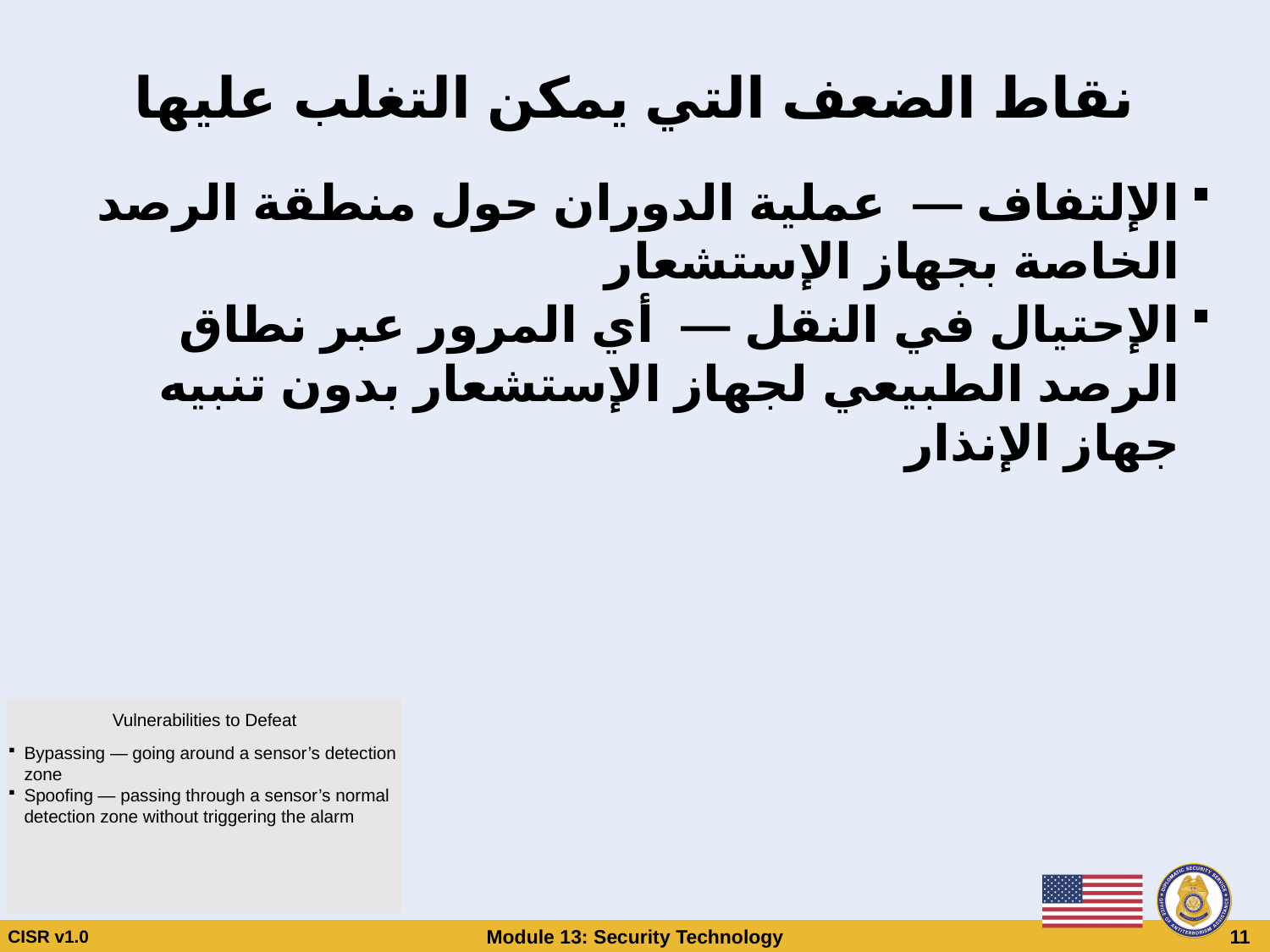

# نقاط الضعف التي يمكن التغلب عليها
الإلتفاف —  عملية الدوران حول منطقة الرصد الخاصة بجهاز الإستشعار
الإحتيال في النقل —  أي المرور عبر نطاق الرصد الطبيعي لجهاز الإستشعار بدون تنبيه جهاز الإنذار
Vulnerabilities to Defeat
Bypassing — going around a sensor’s detection zone
Spoofing — passing through a sensor’s normal detection zone without triggering the alarm
CISR v1.0
Module 13: Security Technology
 11